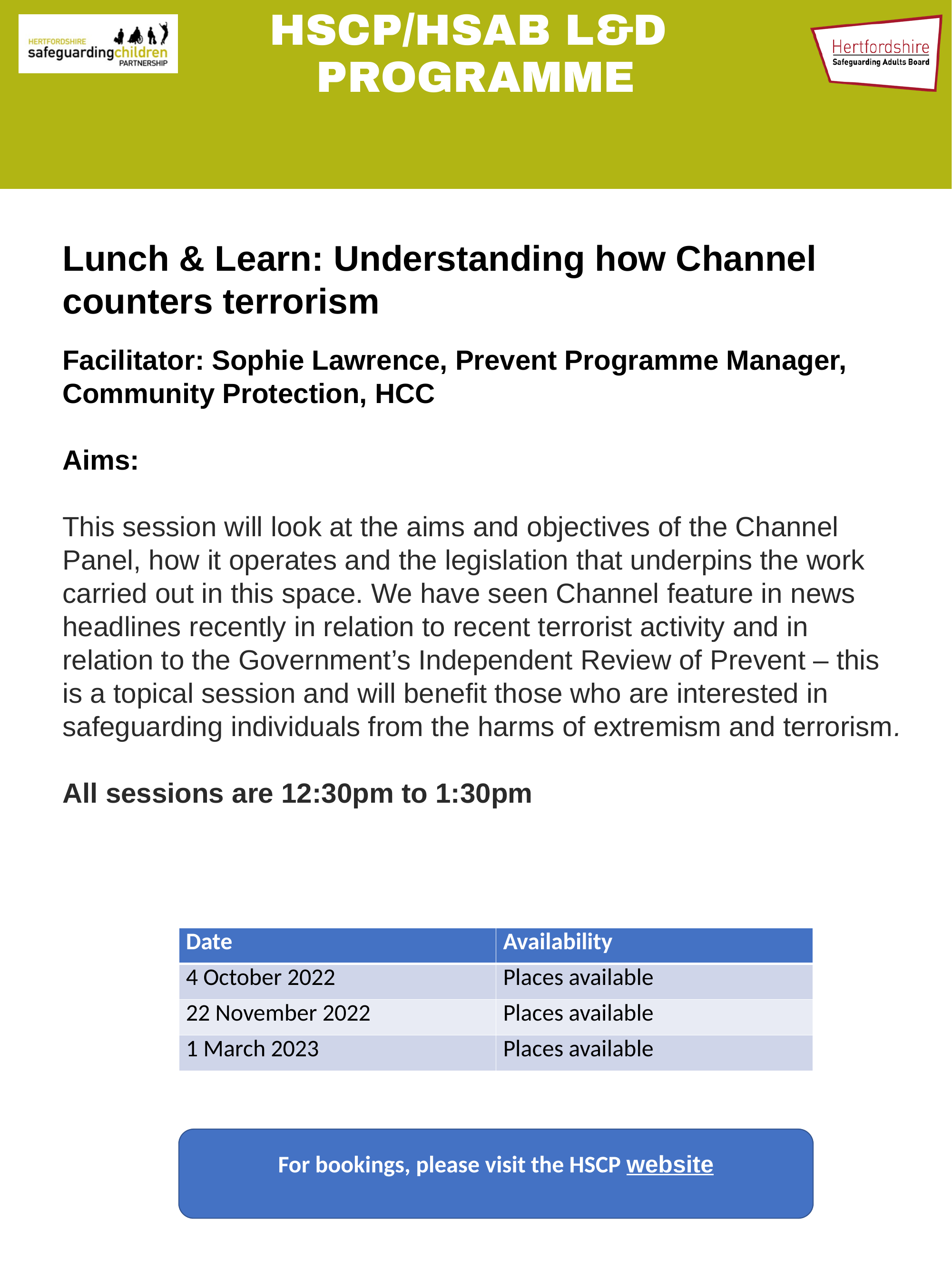

# HSCP/HSAB L&D PROGRAMME
Lunch & Learn: Understanding how Channel counters terrorism

Facilitator: Sophie Lawrence, Prevent Programme Manager, Community Protection, HCC

Aims:

This session will look at the aims and objectives of the Channel Panel, how it operates and the legislation that underpins the work carried out in this space. We have seen Channel feature in news headlines recently in relation to recent terrorist activity and in relation to the Government’s Independent Review of Prevent – this is a topical session and will benefit those who are interested in safeguarding individuals from the harms of extremism and terrorism.

All sessions are 12:30pm to 1:30pm

| Date | Availability |
| --- | --- |
| 4 October 2022 | Places available |
| 22 November 2022 | Places available |
| 1 March 2023 | Places available |
For bookings, please visit the HSCP website